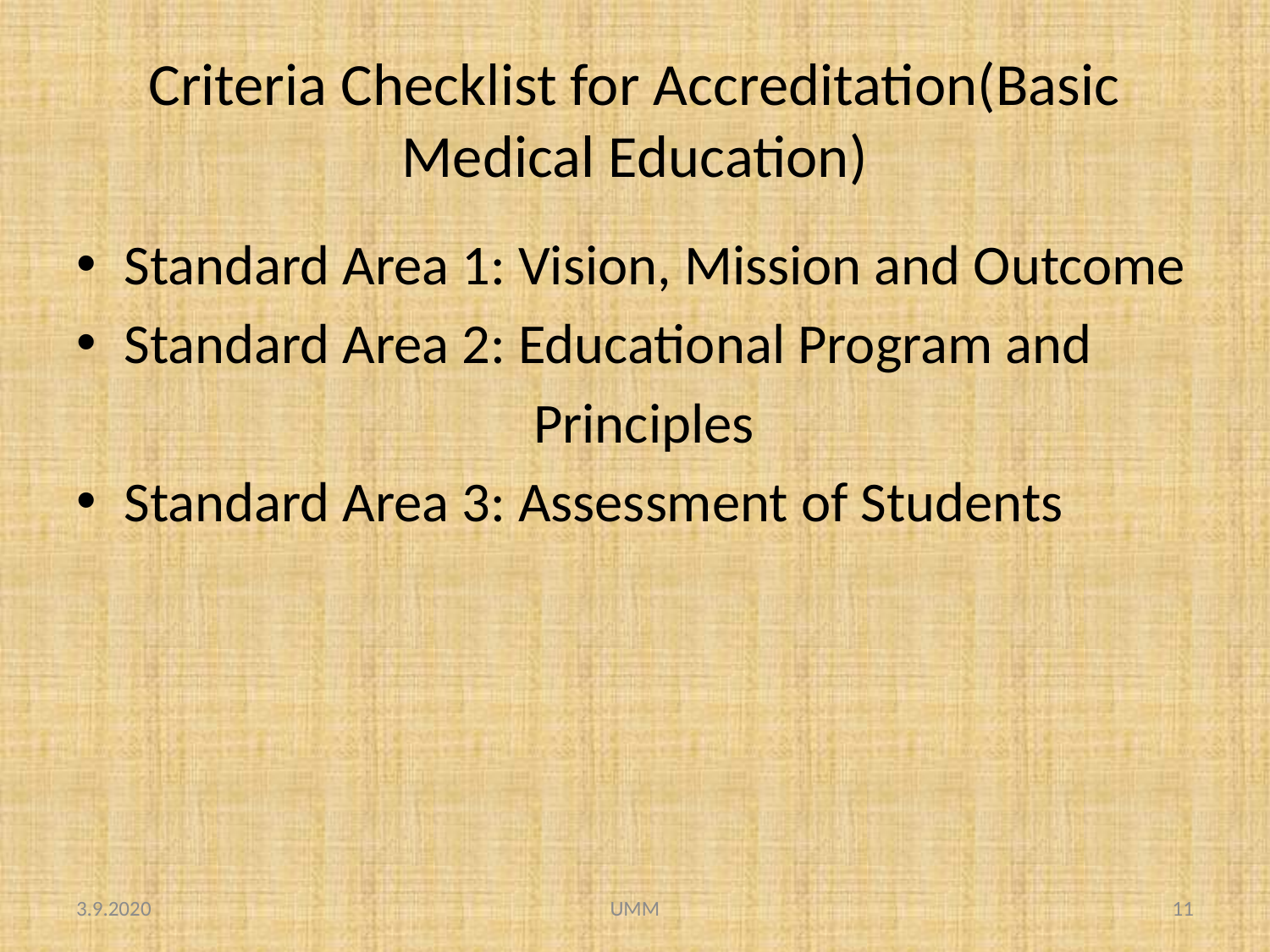

# Criteria Checklist for Accreditation(Basic Medical Education)
Standard Area 1: Vision, Mission and Outcome
Standard Area 2: Educational Program and
                                    Principles
Standard Area 3: Assessment of Students
3.9.2020
UMM
11